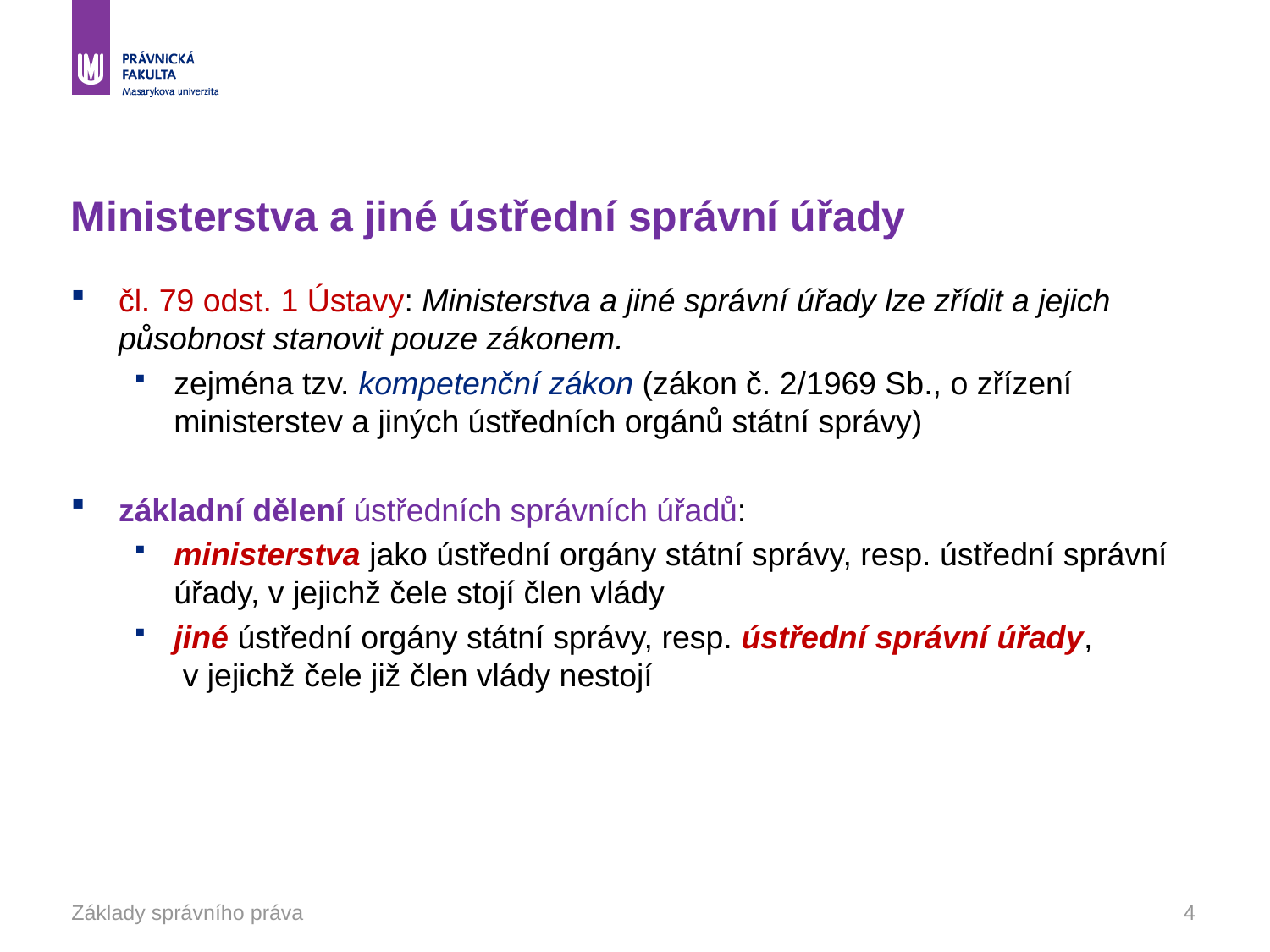

# Ministerstva a jiné ústřední správní úřady
čl. 79 odst. 1 Ústavy: Ministerstva a jiné správní úřady lze zřídit a jejich působnost stanovit pouze zákonem.
zejména tzv. kompetenční zákon (zákon č. 2/1969 Sb., o zřízení ministerstev a jiných ústředních orgánů státní správy)

základní dělení ústředních správních úřadů:
ministerstva jako ústřední orgány státní správy, resp. ústřední správní úřady, v jejichž čele stojí člen vlády
jiné ústřední orgány státní správy, resp. ústřední správní úřady,             v jejichž čele již člen vlády nestojí

Základy správního práva
4